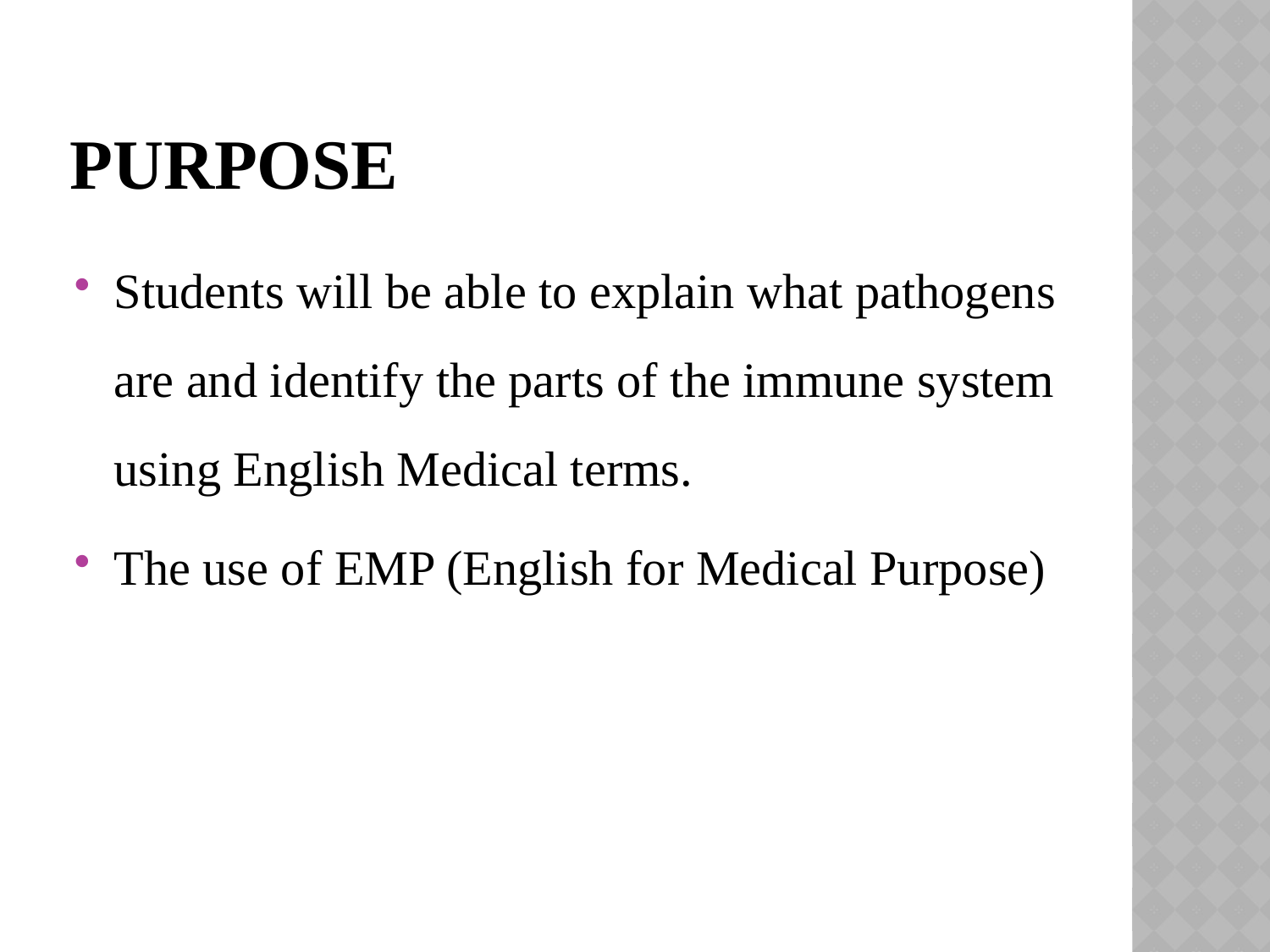

# Purpose
Students will be able to explain what pathogens are and identify the parts of the immune system using English Medical terms.
The use of EMP (English for Medical Purpose)